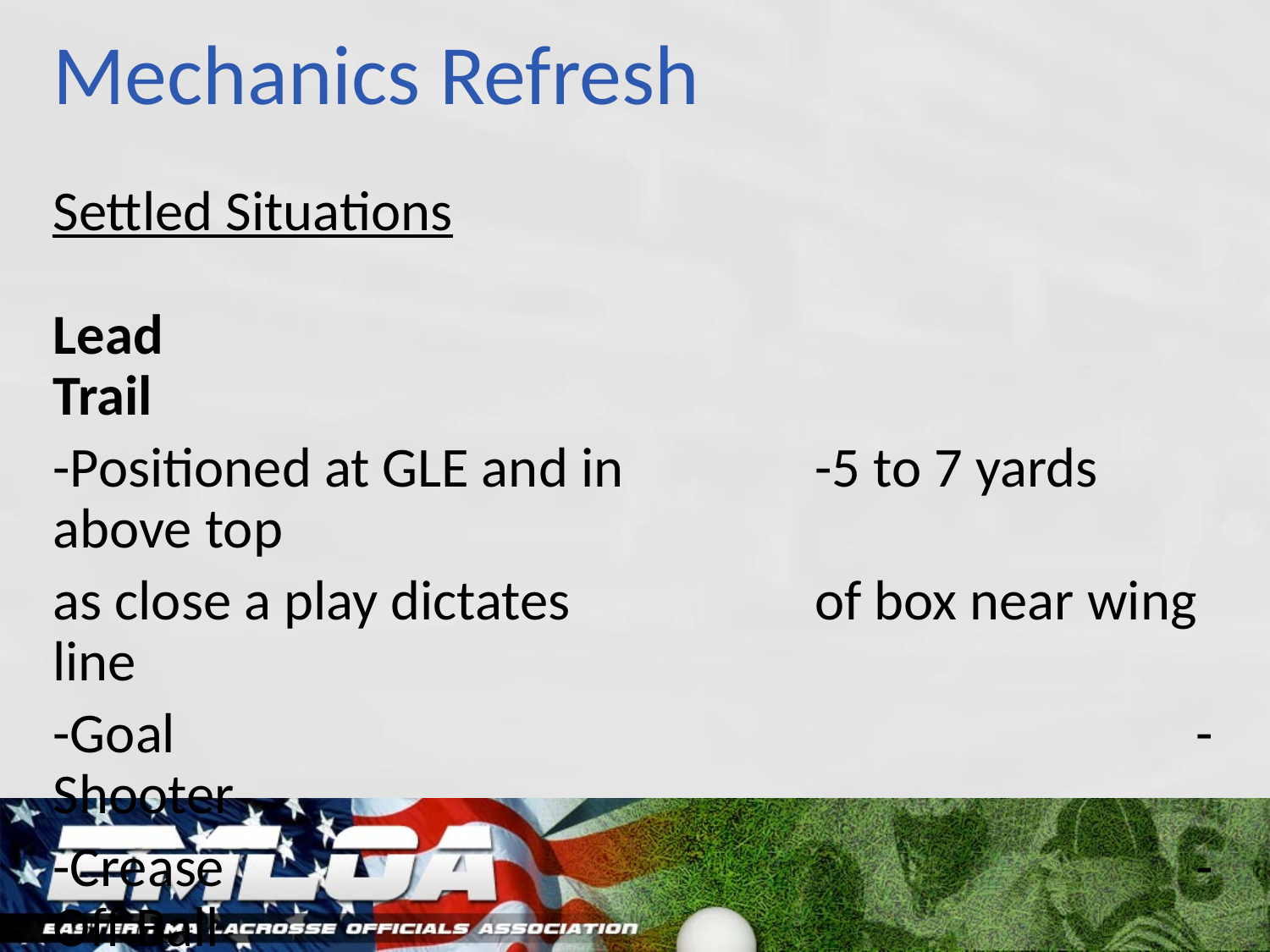

# Mechanics Refresh
Settled Situations

Lead									Trail
-Positioned at GLE and in		-5 to 7 yards above top
as close a play dictates		of box near wing line
-Goal									-Shooter
-Crease								-Off Ball
									-Over and back
No one should be a statute.